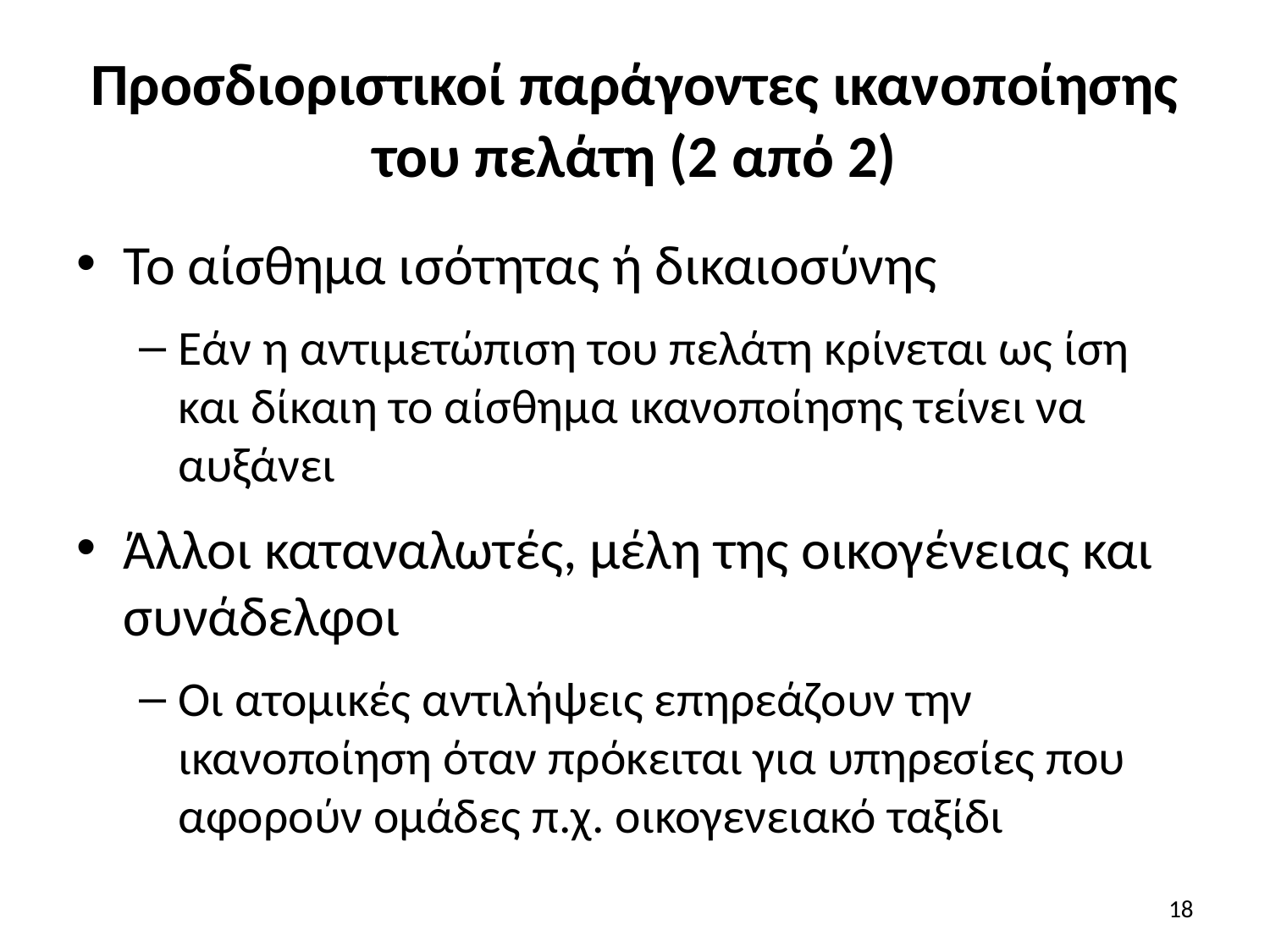

# Προσδιοριστικοί παράγοντες ικανοποίησης του πελάτη (2 από 2)
Το αίσθημα ισότητας ή δικαιοσύνης
Εάν η αντιμετώπιση του πελάτη κρίνεται ως ίση και δίκαιη το αίσθημα ικανοποίησης τείνει να αυξάνει
Άλλοι καταναλωτές, μέλη της οικογένειας και συνάδελφοι
Οι ατομικές αντιλήψεις επηρεάζουν την ικανοποίηση όταν πρόκειται για υπηρεσίες που αφορούν ομάδες π.χ. οικογενειακό ταξίδι

18